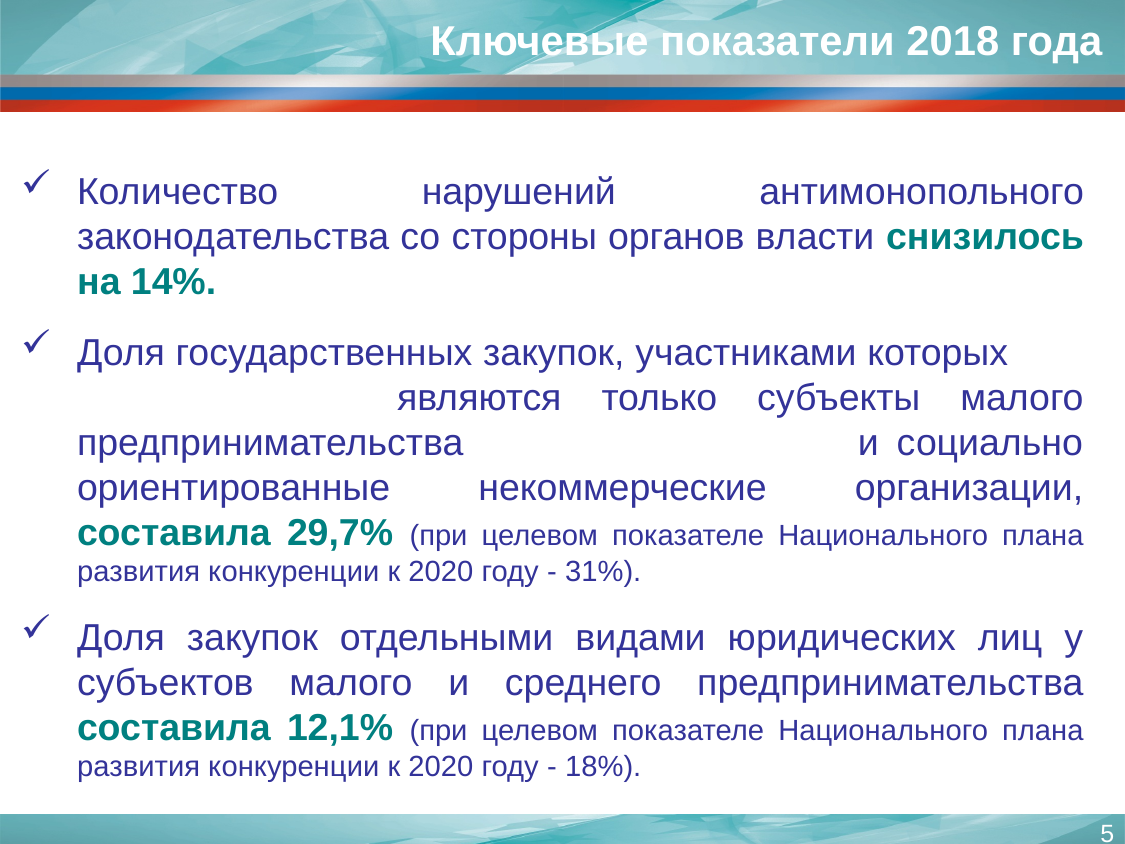

# Ключевые показатели 2018 года

Количество нарушений антимонопольного законодательства со стороны органов власти снизилось на 14%.
Доля государственных закупок, участниками которых                являются только субъекты малого предпринимательства                      и социально ориентированные некоммерческие организации, составила 29,7% (при целевом показателе Национального плана развития конкуренции к 2020 году - 31%).
Доля закупок отдельными видами юридических лиц у субъектов малого и среднего предпринимательства составила 12,1% (при целевом показателе Национального плана развития конкуренции к 2020 году - 18%).

5